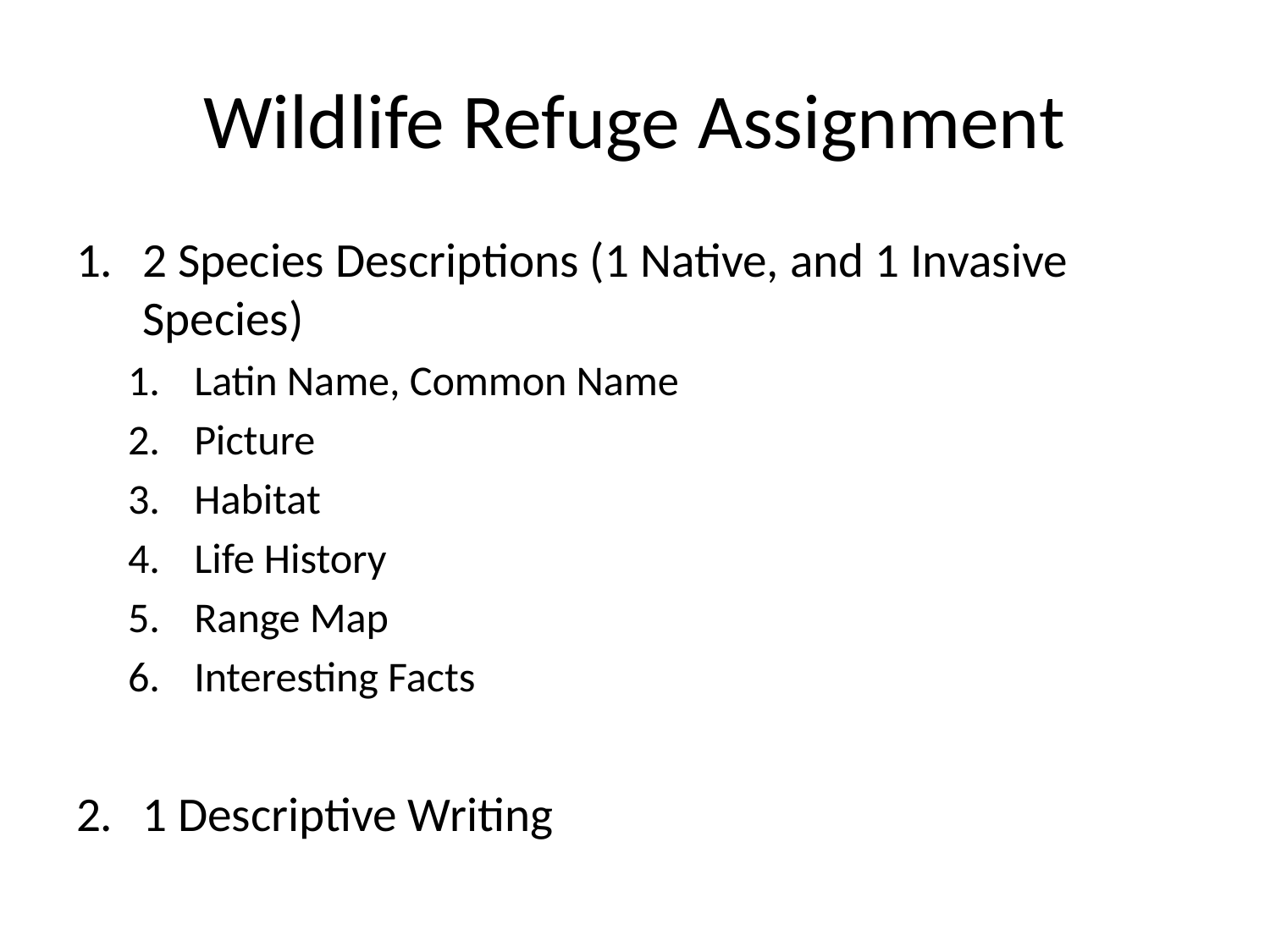

# Wildlife Refuge Assignment
2 Species Descriptions (1 Native, and 1 Invasive Species)
Latin Name, Common Name
Picture
Habitat
Life History
Range Map
Interesting Facts

1 Descriptive Writing